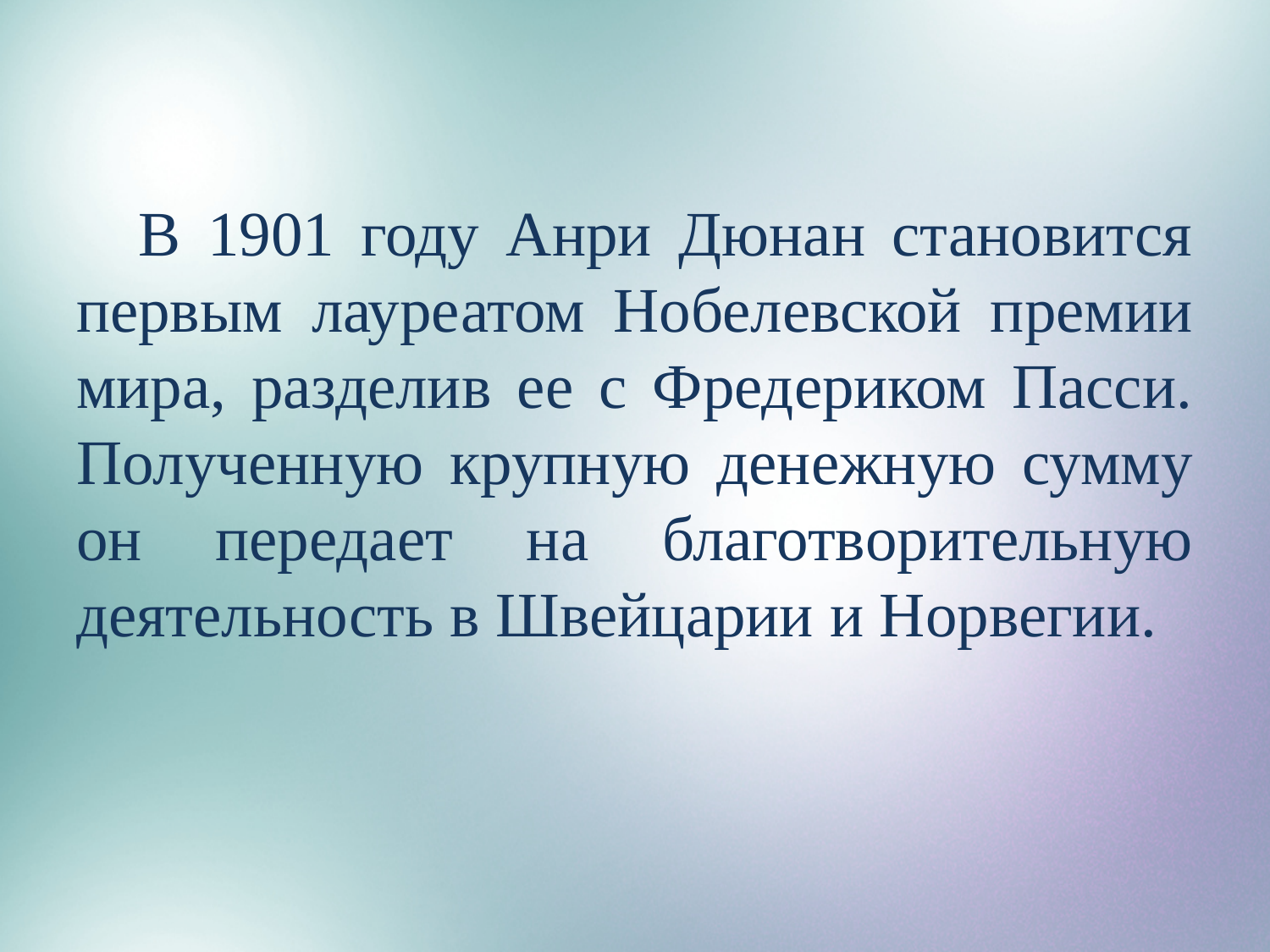

В 1901 году Анри Дюнан становится первым лауреатом Нобелевской премии мира, разделив ее с Фредериком Пасси. Полученную крупную денежную сумму он передает на благотворительную деятельность в Швейцарии и Норвегии.